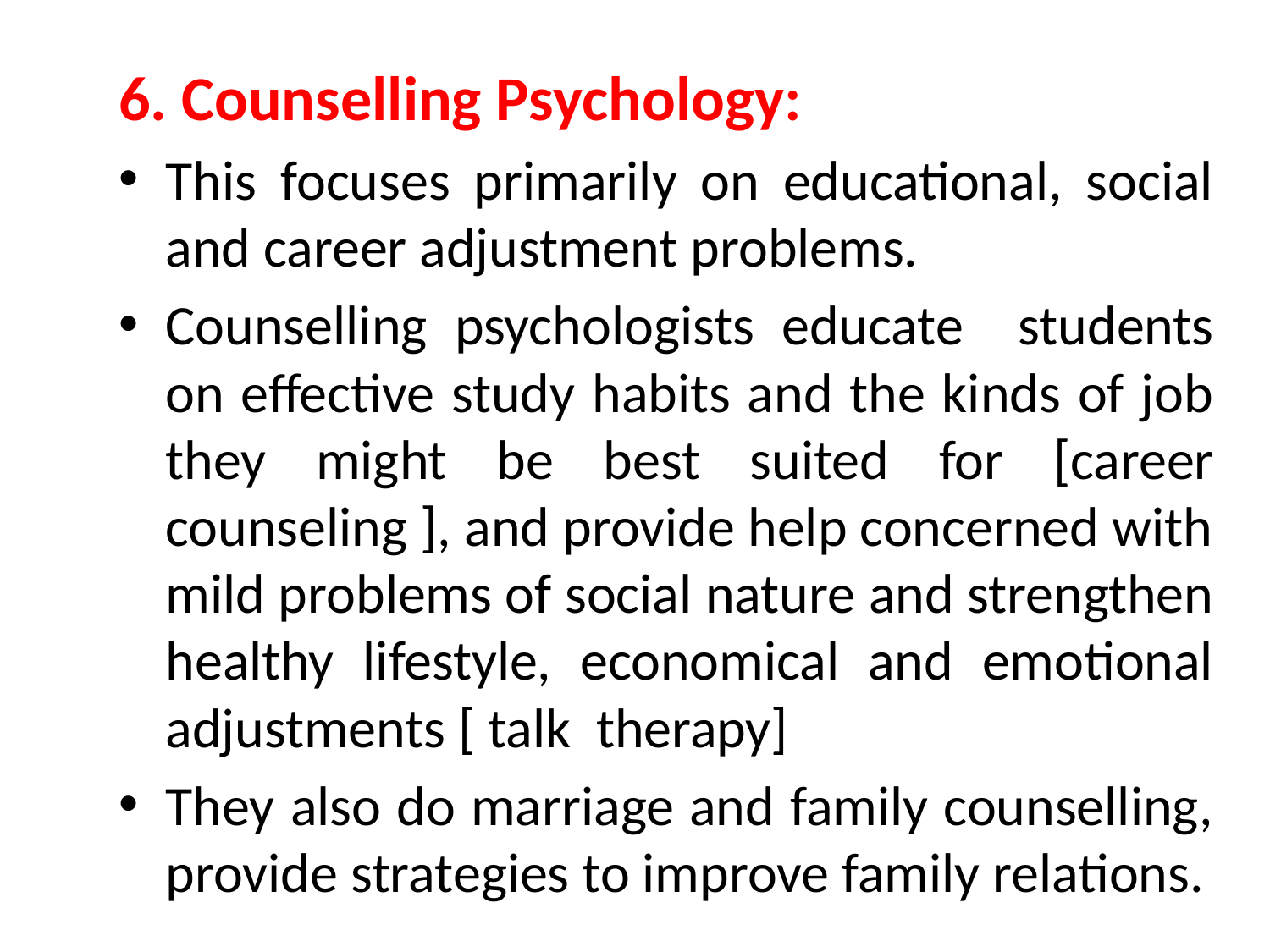

6. Counselling Psychology:
This focuses primarily on educational, social and career adjustment problems.
Counselling psychologists educate  students on effective study habits and the kinds of job they might be best suited for [career counseling ], and provide help concerned with mild problems of social nature and strengthen healthy lifestyle, economical and emotional adjustments [ talk  therapy]
They also do marriage and family counselling, provide strategies to improve family relations.